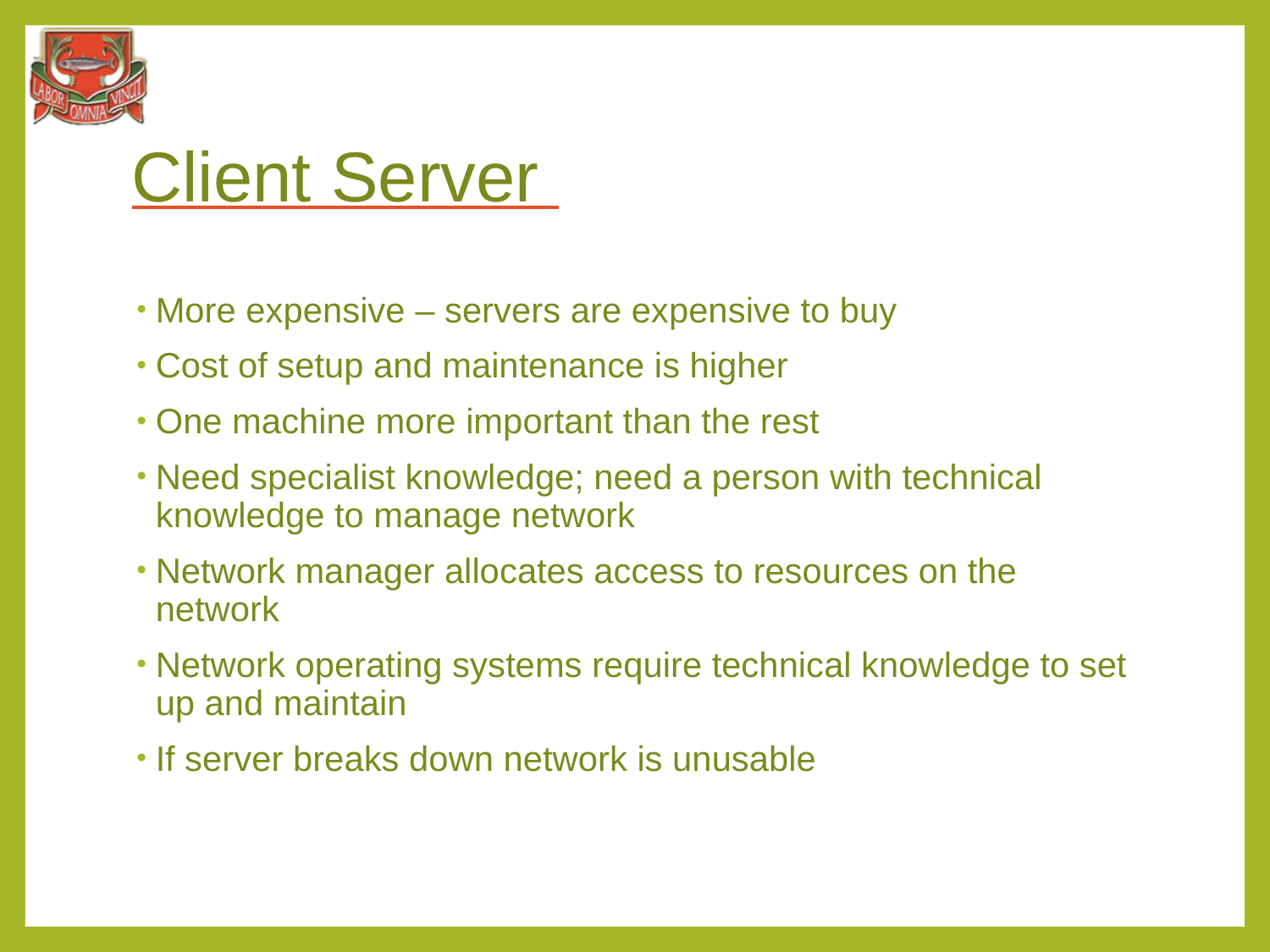

# Client Server
More expensive – servers are expensive to buy
Cost of setup and maintenance is higher
One machine more important than the rest
Need specialist knowledge; need a person with technical knowledge to manage network
Network manager allocates access to resources on the network
Network operating systems require technical knowledge to set up and maintain
If server breaks down network is unusable